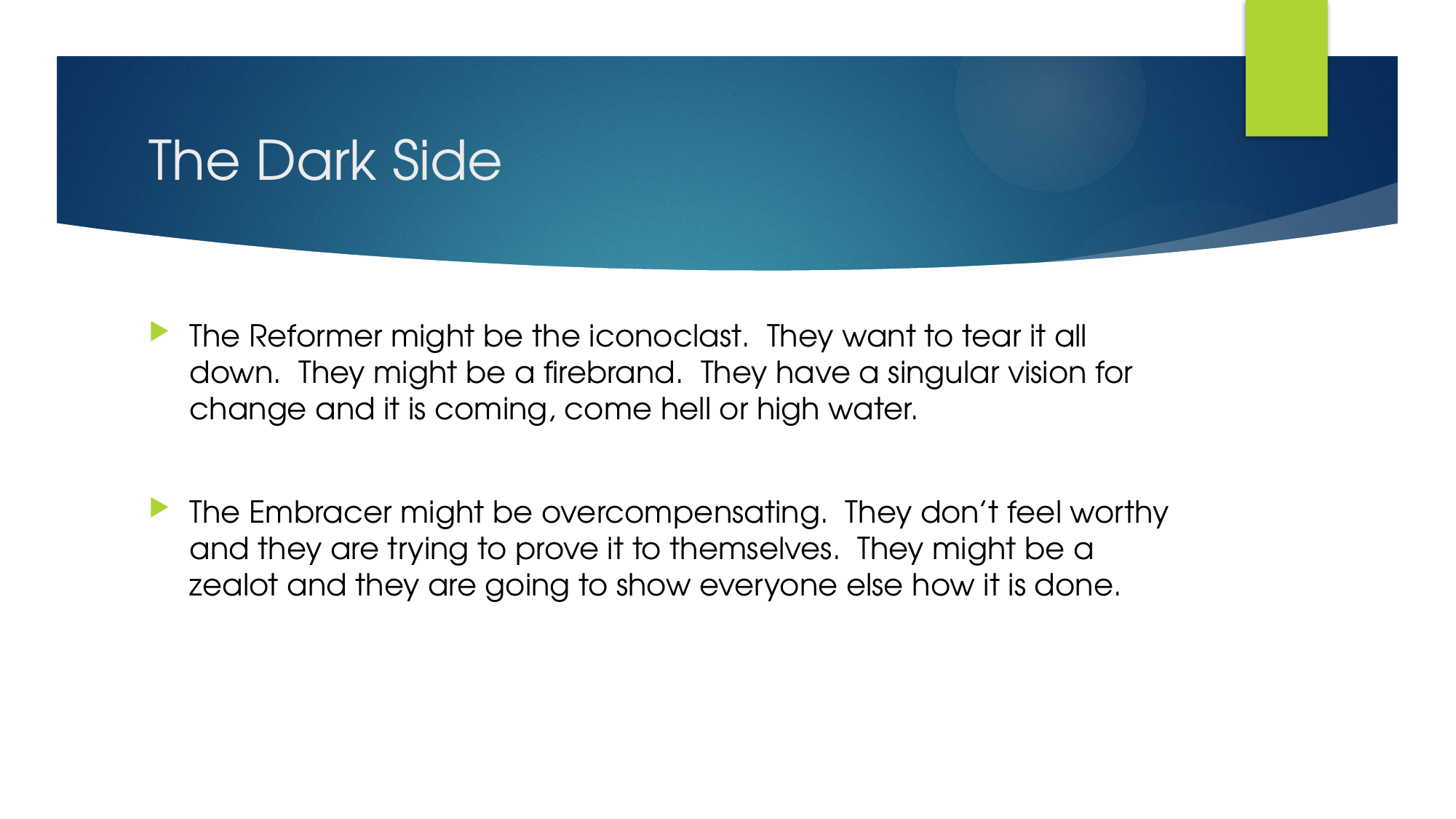

# The Dark Side
The Reformer might be the iconoclast.  They want to tear it all down.  They might be a firebrand.  They have a singular vision for change and it is coming, come hell or high water.

The Embracer might be overcompensating.  They don’t feel worthy and they are trying to prove it to themselves.  They might be a zealot and they are going to show everyone else how it is done.